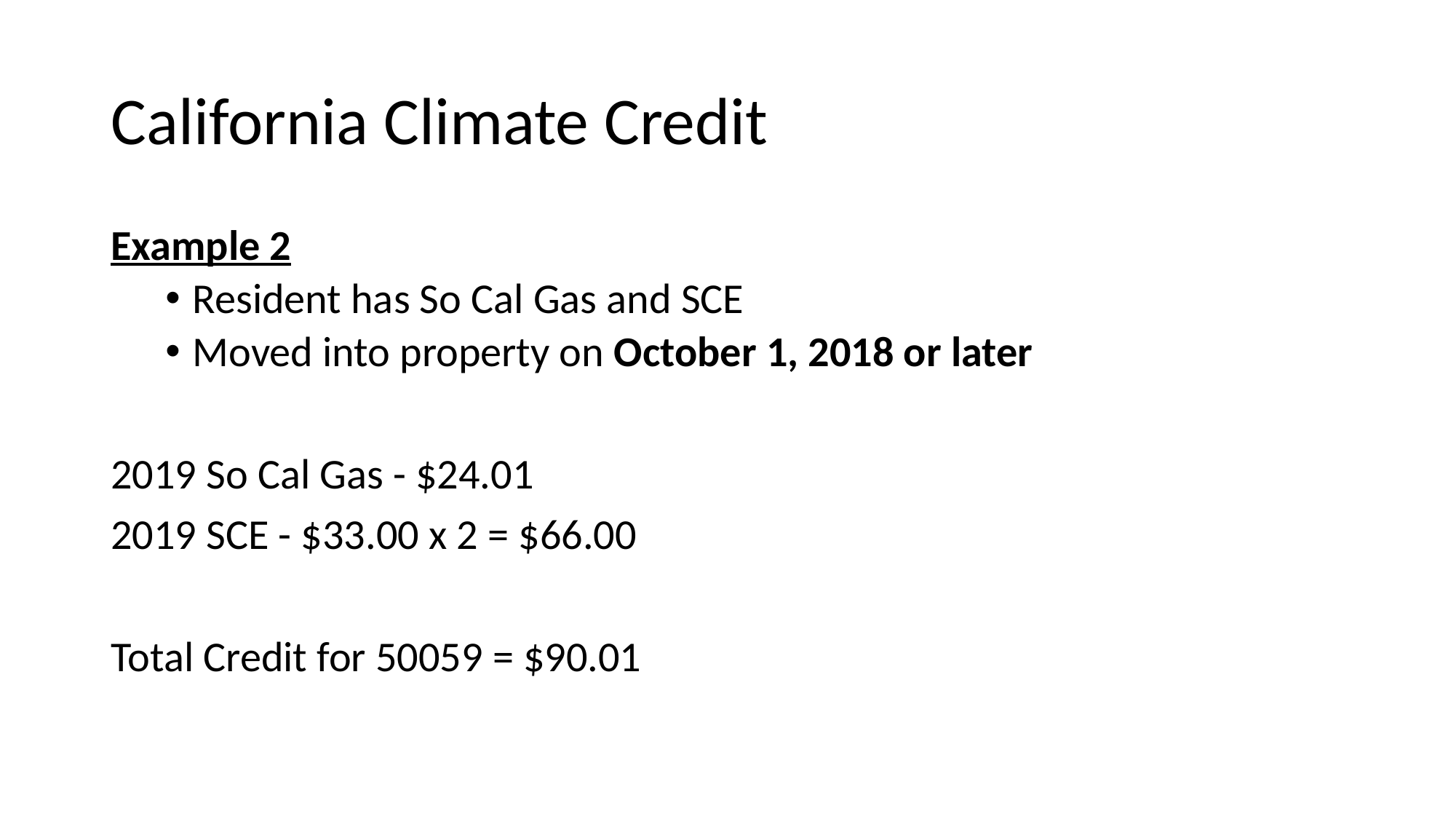

# California Climate Credit
Example 2
Resident has So Cal Gas and SCE
Moved into property on October 1, 2018 or later

2019 So Cal Gas - $24.01
2019 SCE - $33.00 x 2 = $66.00

Total Credit for 50059 = $90.01